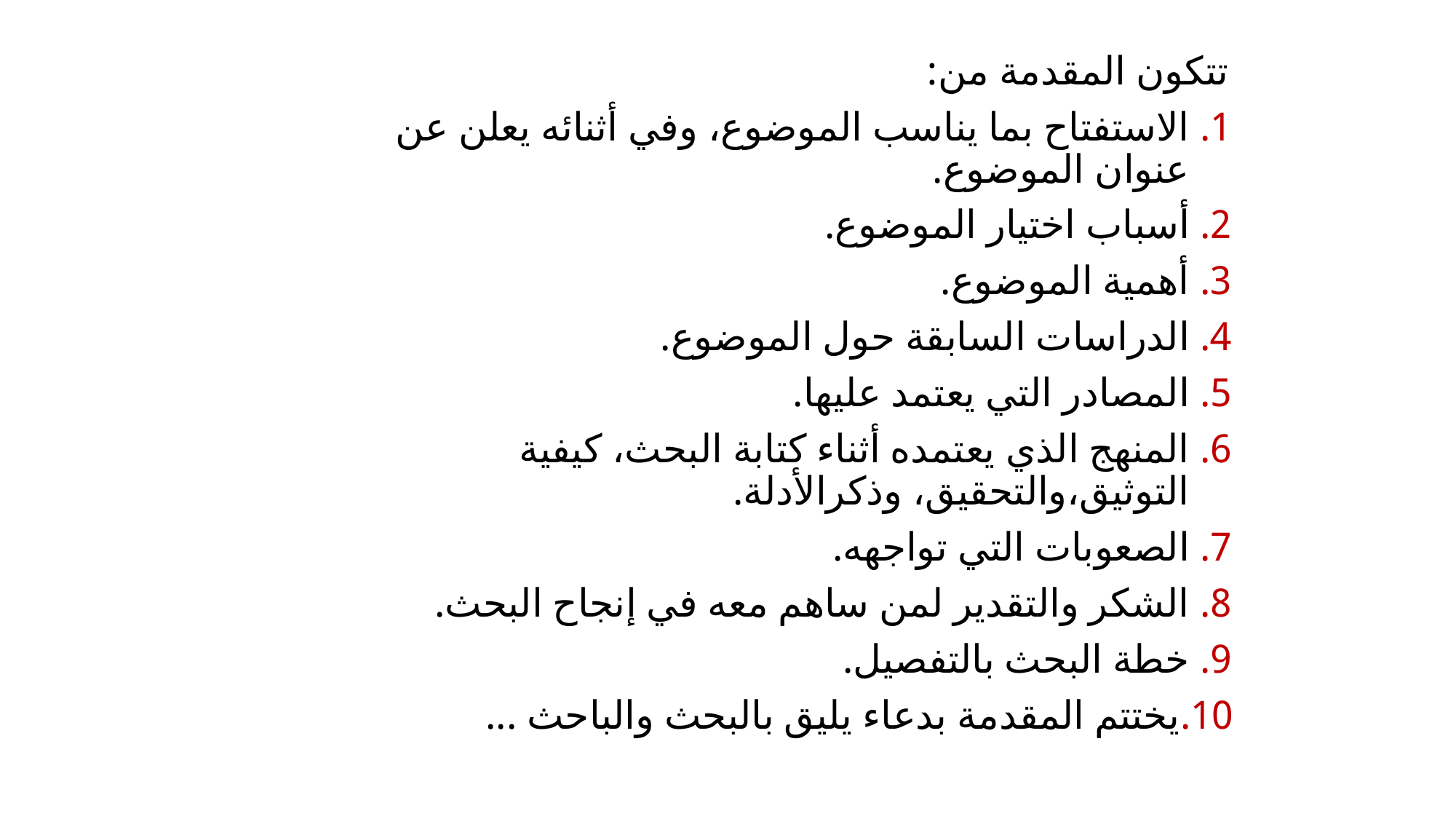

تتكون المقدمة من:
الاستفتاح بما يناسب الموضوع، وفي أثنائه يعلن عن عنوان الموضوع.
أسباب اختيار الموضوع.
أهمية الموضوع.
الدراسات السابقة حول الموضوع.
المصادر التي يعتمد عليها.
المنهج الذي يعتمده أثناء كتابة البحث، كيفية التوثيق،والتحقيق، وذكرالأدلة.
الصعوبات التي تواجهه.
الشكر والتقدير لمن ساهم معه في إنجاح البحث.
خطة البحث بالتفصيل.
يختتم المقدمة بدعاء يليق بالبحث والباحث ...